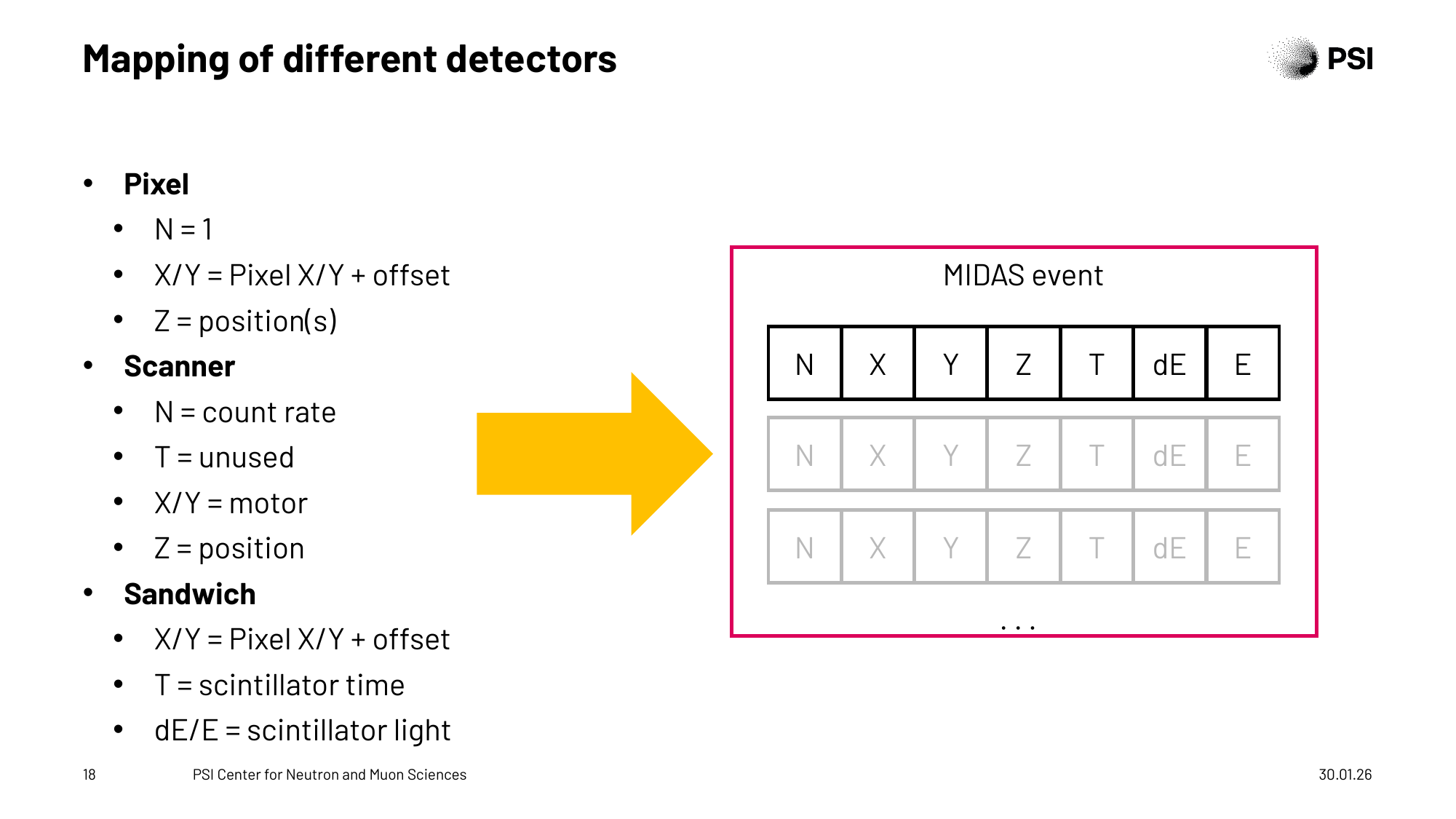

# Mapping of different detectors
Pixel
N = 1
X/Y = Pixel X/Y + offset
Z = position(s)
Scanner
N = count rate
T = unused
X/Y = motor
Z = position
Sandwich
X/Y = Pixel X/Y + offset
T = scintillator time
dE/E = scintillator light

MIDAS event
N
X
Y
Z
T
dE
E
N
X
Y
Z
T
dE
E
N
X
Y
Z
T
dE
E
. . .

18
PSI Center for Neutron and Muon Sciences
30.01.26